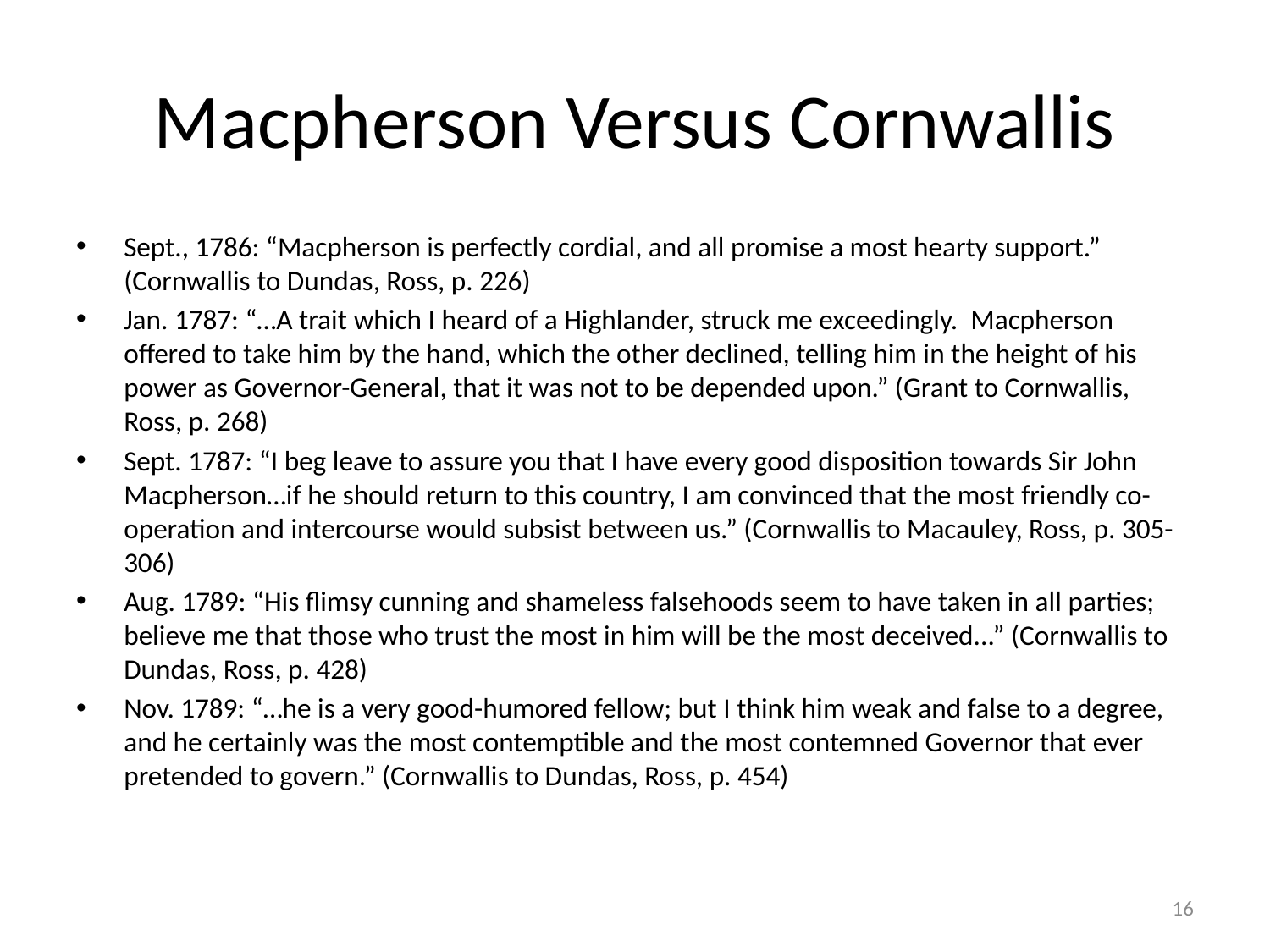

# Macpherson Versus Cornwallis
Sept., 1786: “Macpherson is perfectly cordial, and all promise a most hearty support.” (Cornwallis to Dundas, Ross, p. 226)
Jan. 1787: “…A trait which I heard of a Highlander, struck me exceedingly.  Macpherson offered to take him by the hand, which the other declined, telling him in the height of his power as Governor-General, that it was not to be depended upon.” (Grant to Cornwallis, Ross, p. 268)
Sept. 1787: “I beg leave to assure you that I have every good disposition towards Sir John Macpherson…if he should return to this country, I am convinced that the most friendly co-operation and intercourse would subsist between us.” (Cornwallis to Macauley, Ross, p. 305-306)
Aug. 1789: “His flimsy cunning and shameless falsehoods seem to have taken in all parties; believe me that those who trust the most in him will be the most deceived...” (Cornwallis to Dundas, Ross, p. 428)
Nov. 1789: “…he is a very good-humored fellow; but I think him weak and false to a degree, and he certainly was the most contemptible and the most contemned Governor that ever pretended to govern.” (Cornwallis to Dundas, Ross, p. 454)
16